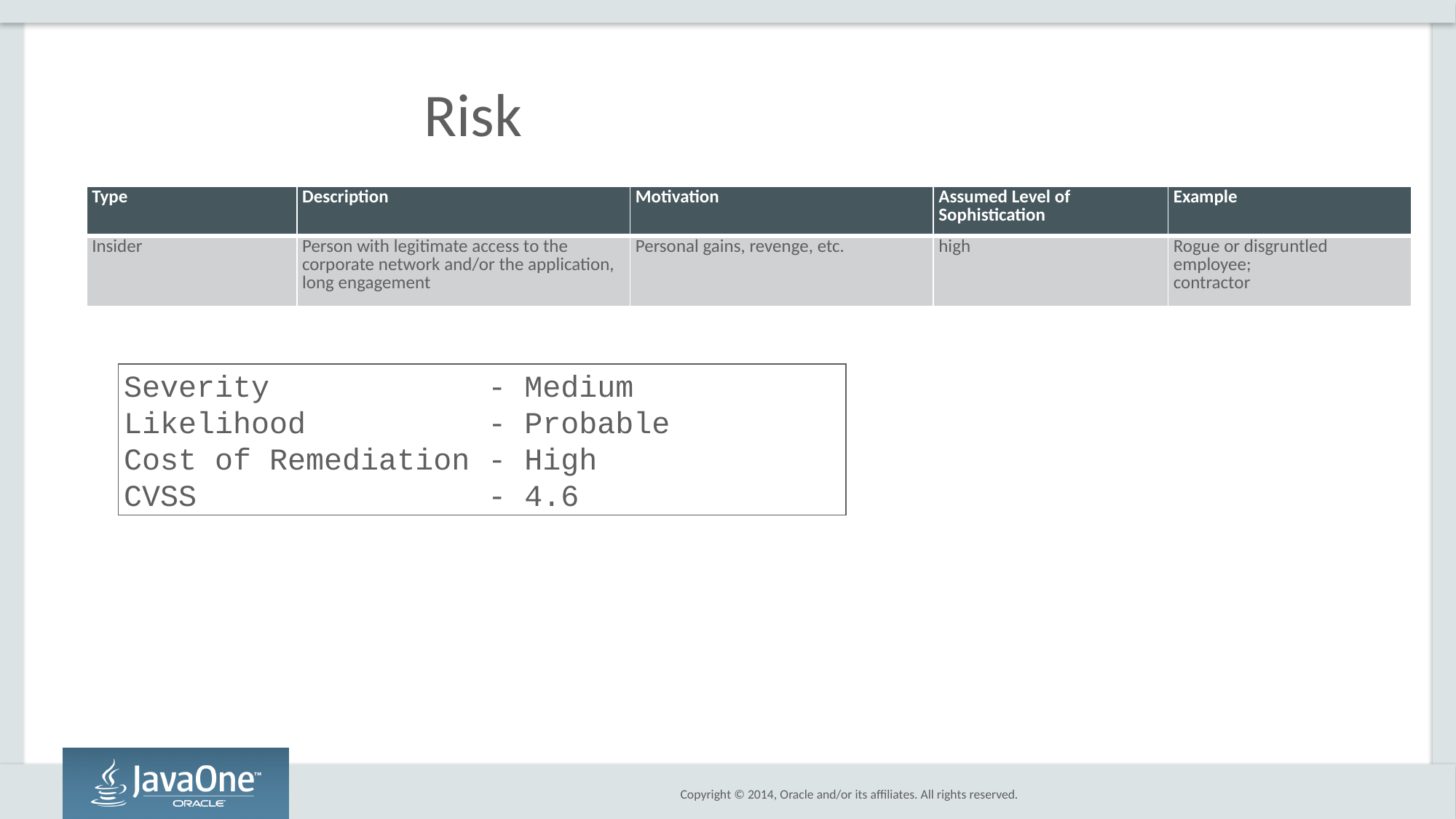

Risk
| Type | Description | Motivation | Assumed Level of Sophistication | Example |
| --- | --- | --- | --- | --- |
| Insider | Person with legitimate access to the corporate network and/or the application, long engagement | Personal gains, revenge, etc. | high | Rogue or disgruntled employee; contractor |
Severity            - Medium
Likelihood          - Probable
Cost of Remediation - High
CVSS                - 4.6